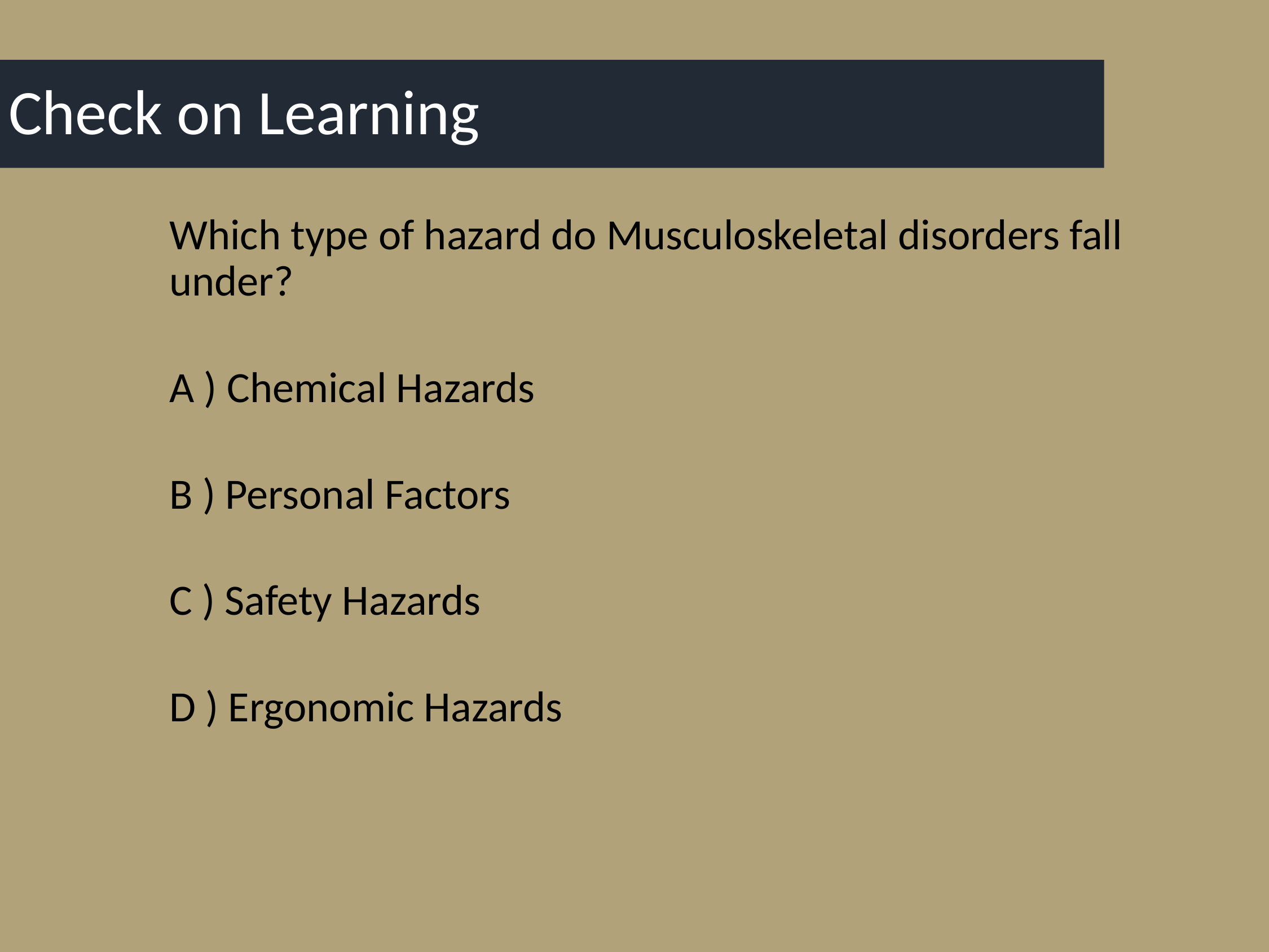

# Check on Learning
Which type of hazard do Musculoskeletal disorders fall under?

A ) Chemical Hazards

B ) Personal Factors

C ) Safety Hazards

D ) Ergonomic Hazards